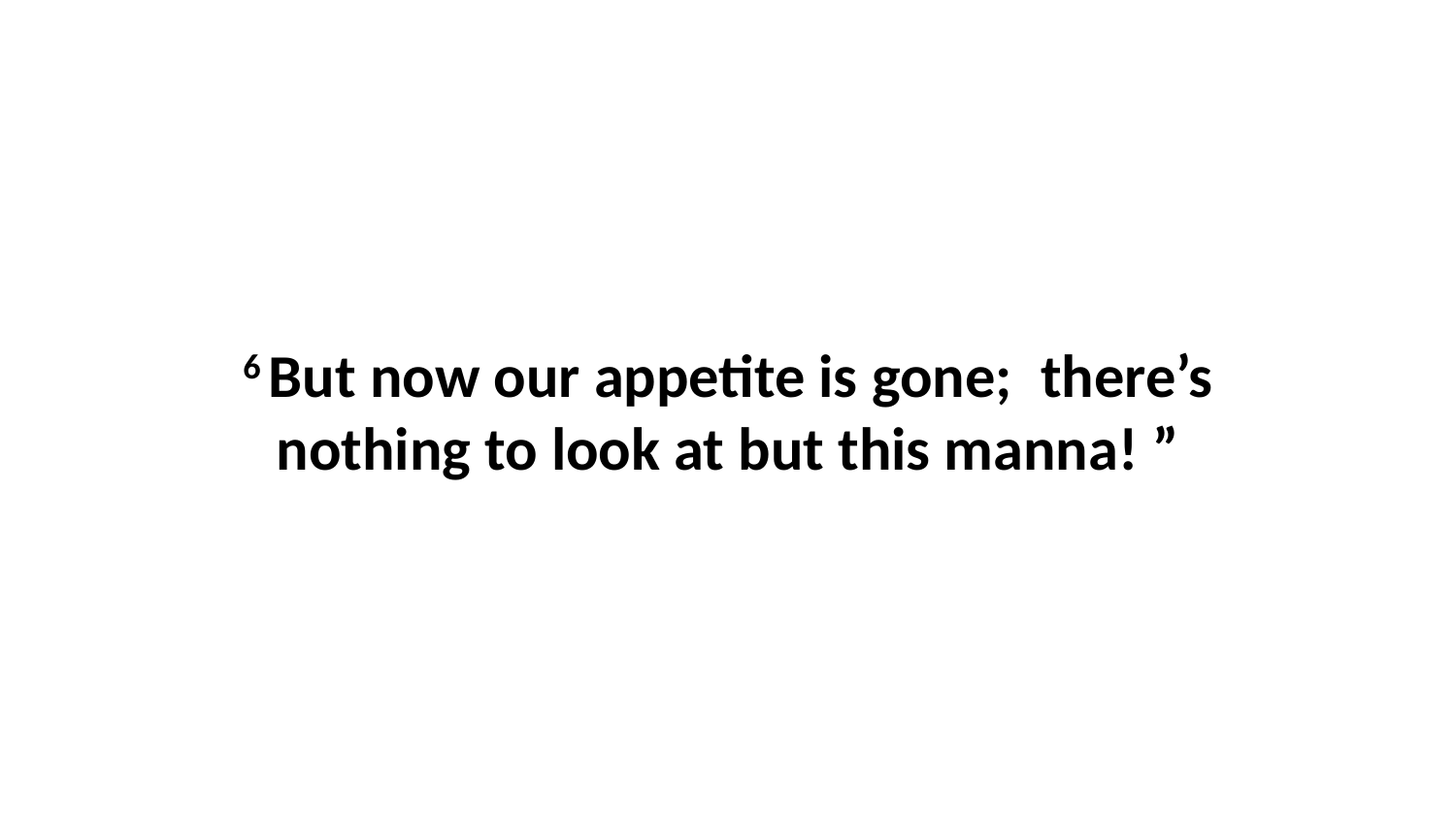

6 But now our appetite is gone;  there’s nothing to look at but this manna! ”